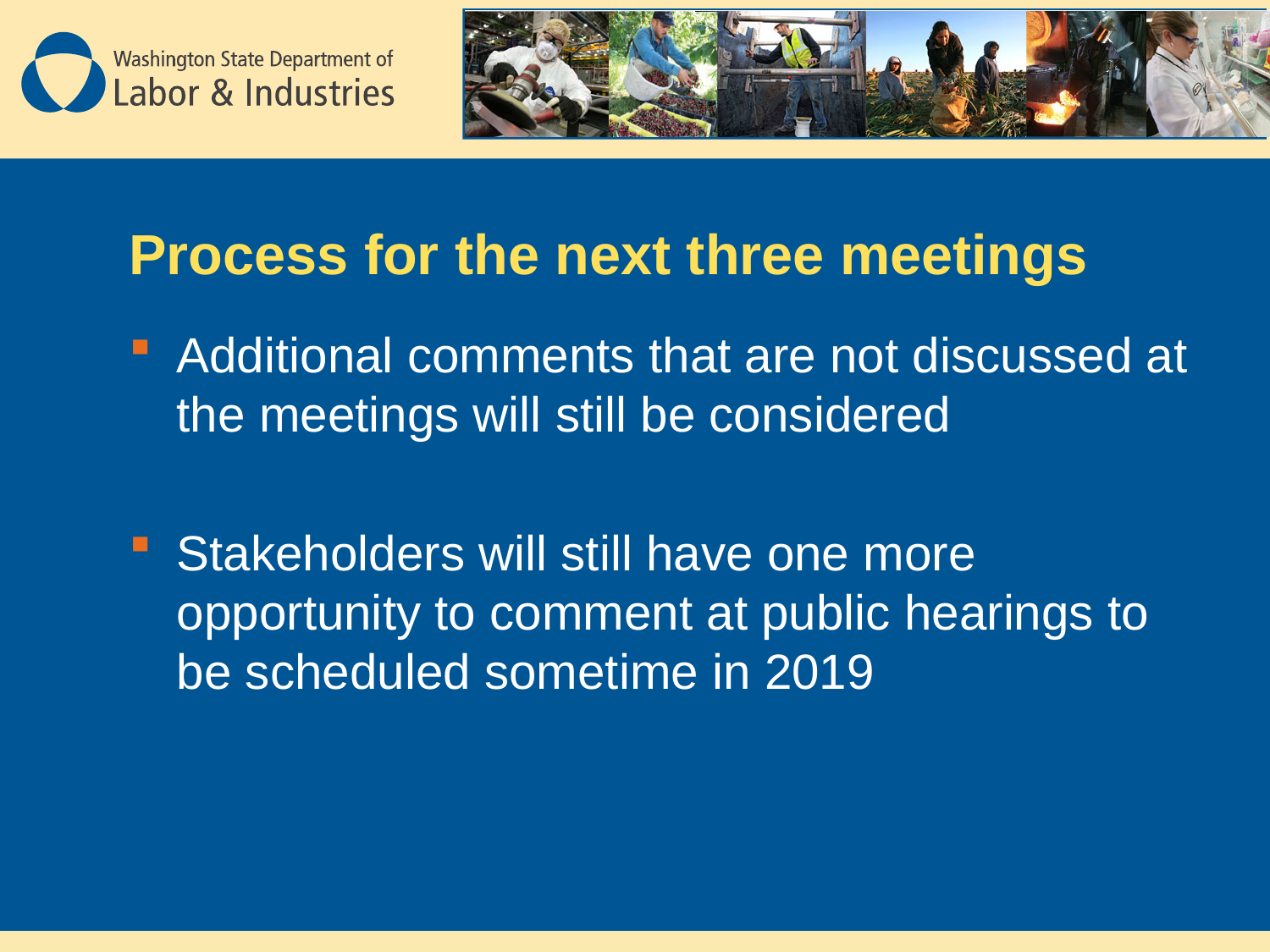

# Process for the next three meetings
Additional comments that are not discussed at the meetings will still be considered

Stakeholders will still have one more opportunity to comment at public hearings to be scheduled sometime in 2019